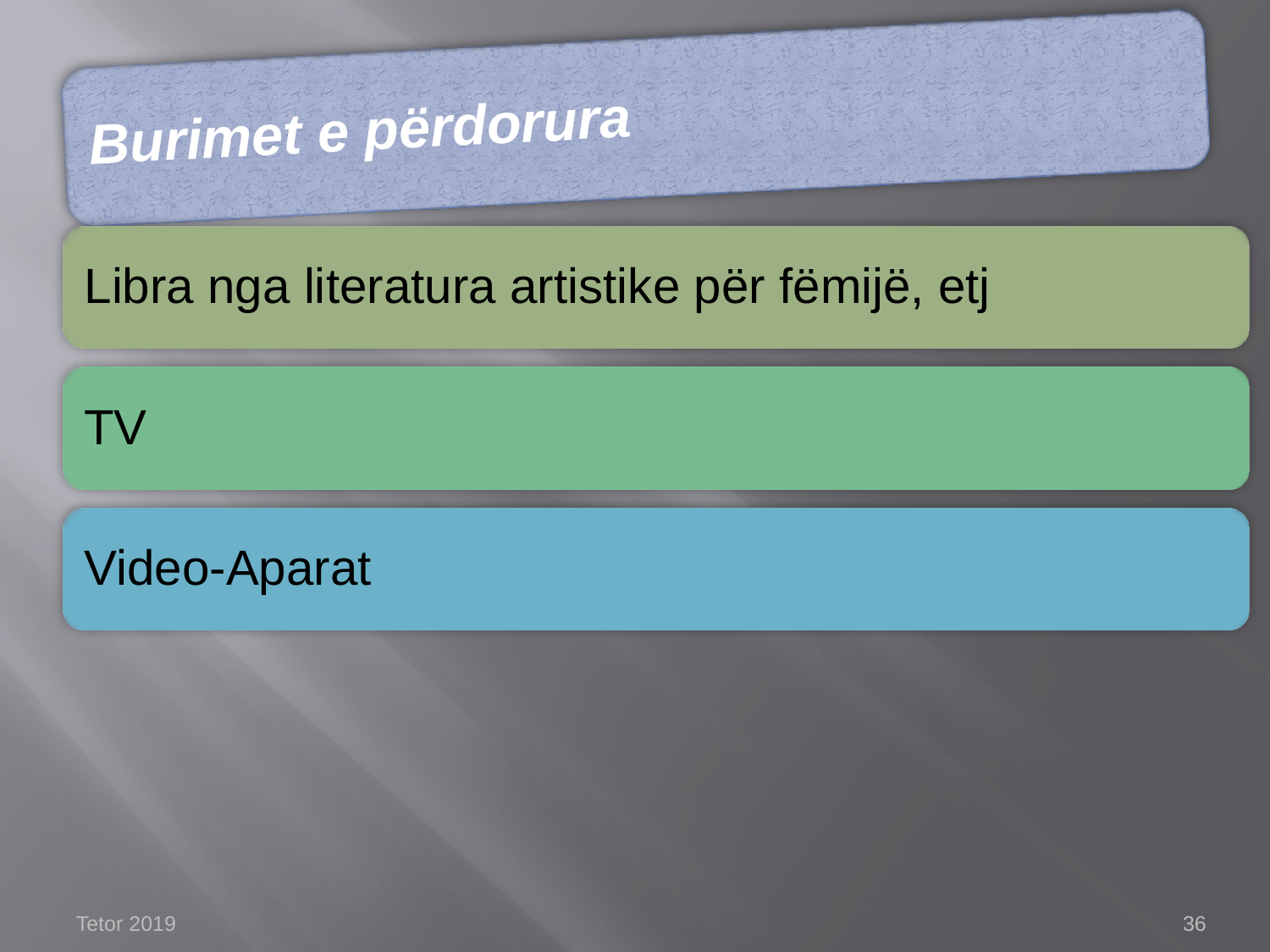

Burimet e përdorura
Libra nga literatura artistike për fëmijë, etj
TV
Video-Aparat
Tetor 2019
36